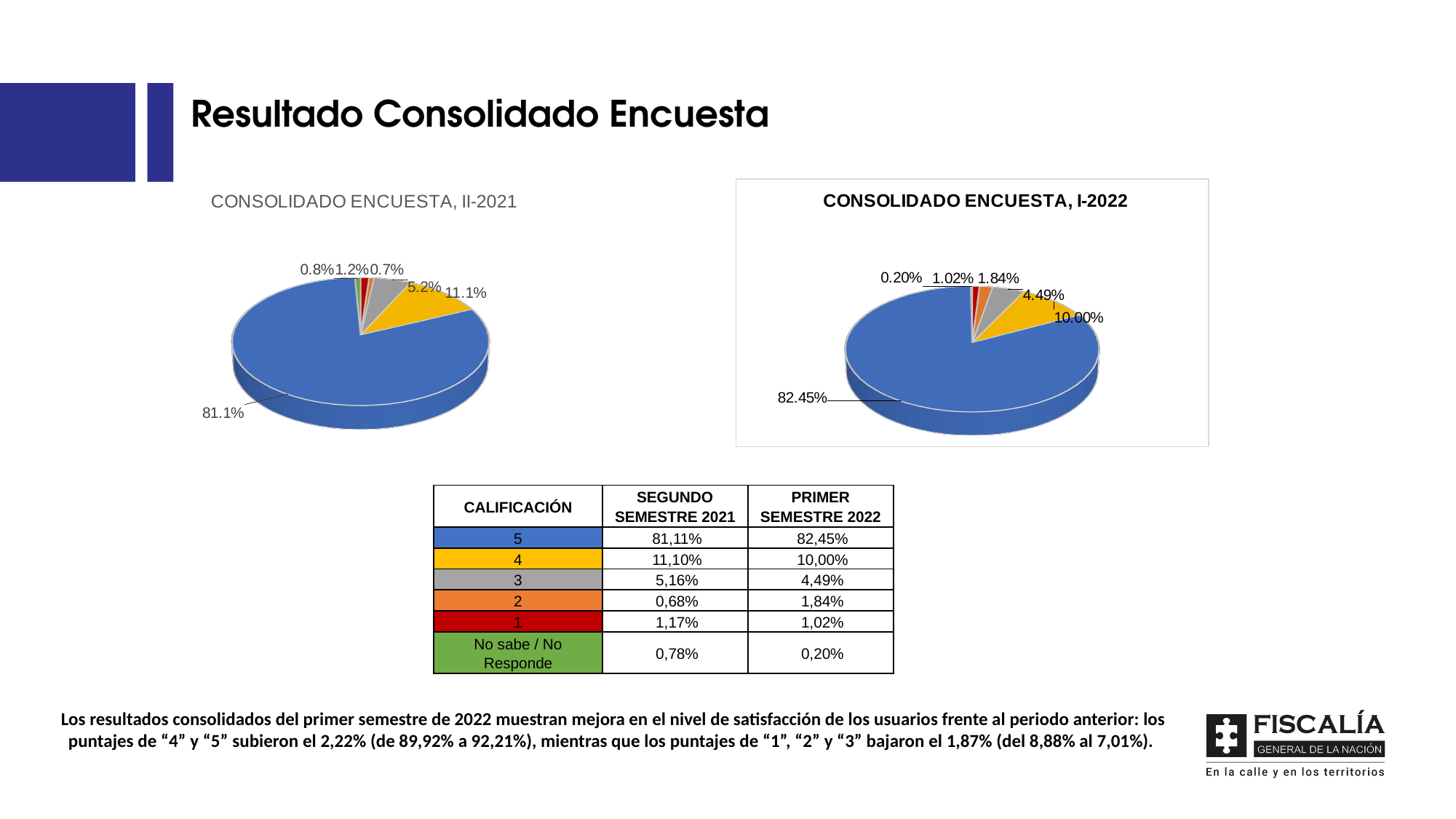

Resultado Consolidado Encuesta

[unsupported chart]

[unsupported chart]

| CALIFICACIÓN | SEGUNDO SEMESTRE 2021 | PRIMER SEMESTRE 2022 |
| --- | --- | --- |
| 5 | 81,11% | 82,45% |
| 4 | 11,10% | 10,00% |
| 3 | 5,16% | 4,49% |
| 2 | 0,68% | 1,84% |
| 1 | 1,17% | 1,02% |
| No sabe / No Responde | 0,78% | 0,20% |
Los resultados consolidados del primer semestre de 2022 muestran mejora en el nivel de satisfacción de los usuarios frente al periodo anterior: los puntajes de “4” y “5” subieron el 2,22% (de 89,92% a 92,21%), mientras que los puntajes de “1”, “2” y “3” bajaron el 1,87% (del 8,88% al 7,01%).